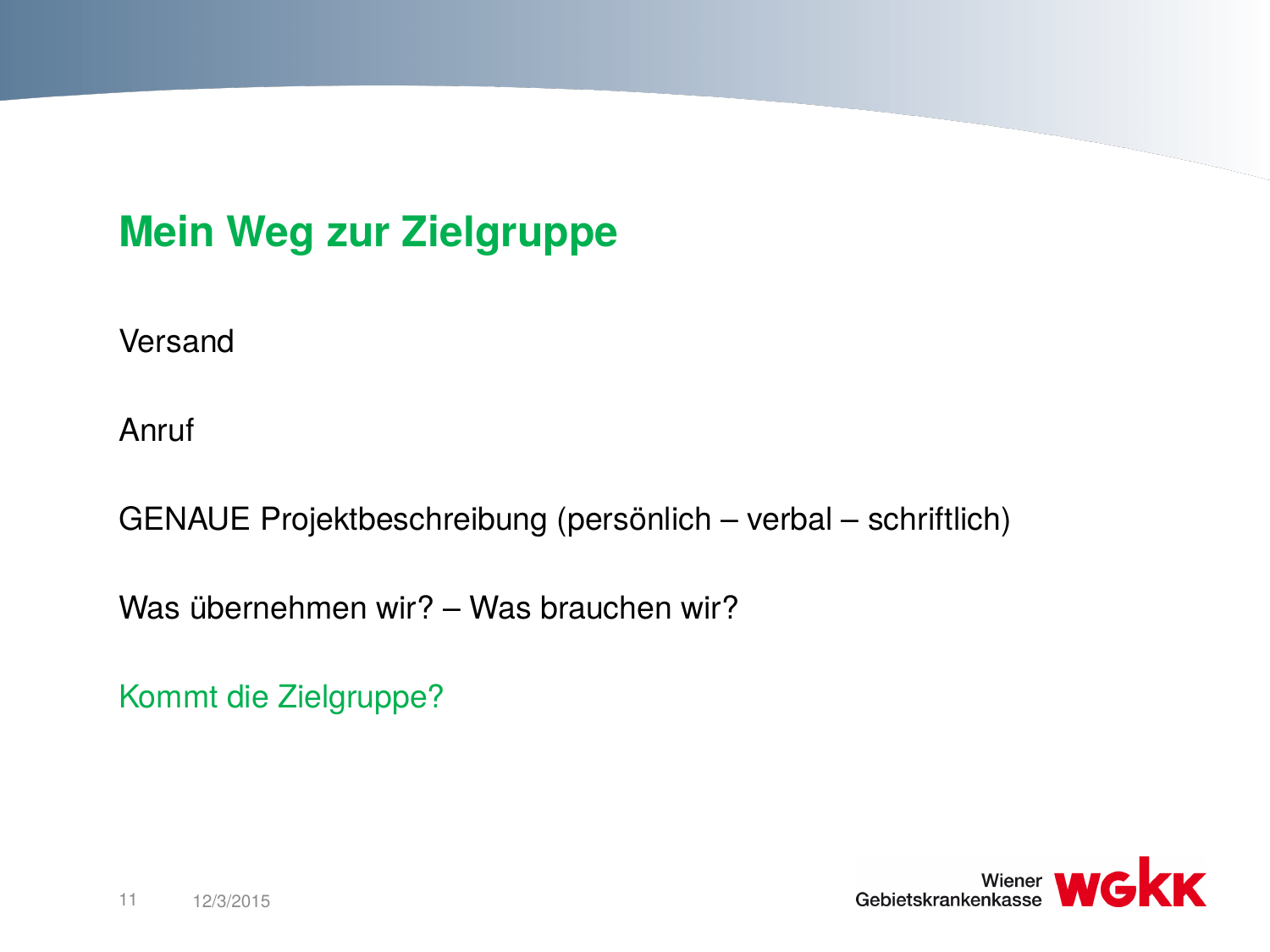

# Mein Weg zur Zielgruppe
Versand

Anruf

GENAUE Projektbeschreibung (persönlich – verbal – schriftlich)

Was übernehmen wir? – Was brauchen wir?

Kommt die Zielgruppe?

11
12/3/2015